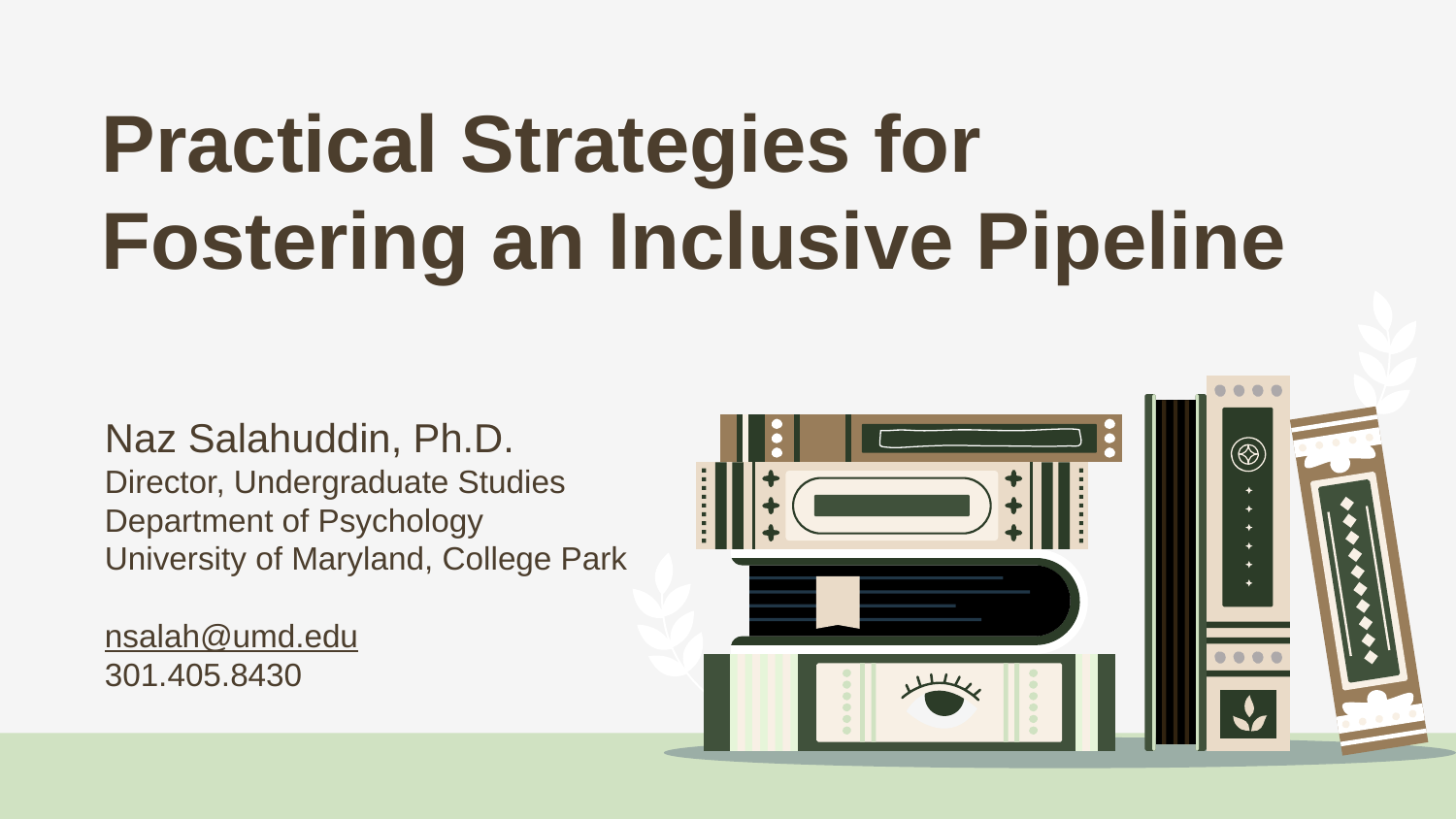

# Practical Strategies for Fostering an Inclusive Pipeline

Naz Salahuddin, Ph.D.
Director, Undergraduate Studies
Department of Psychology
University of Maryland, College Park

nsalah@umd.edu
301.405.8430